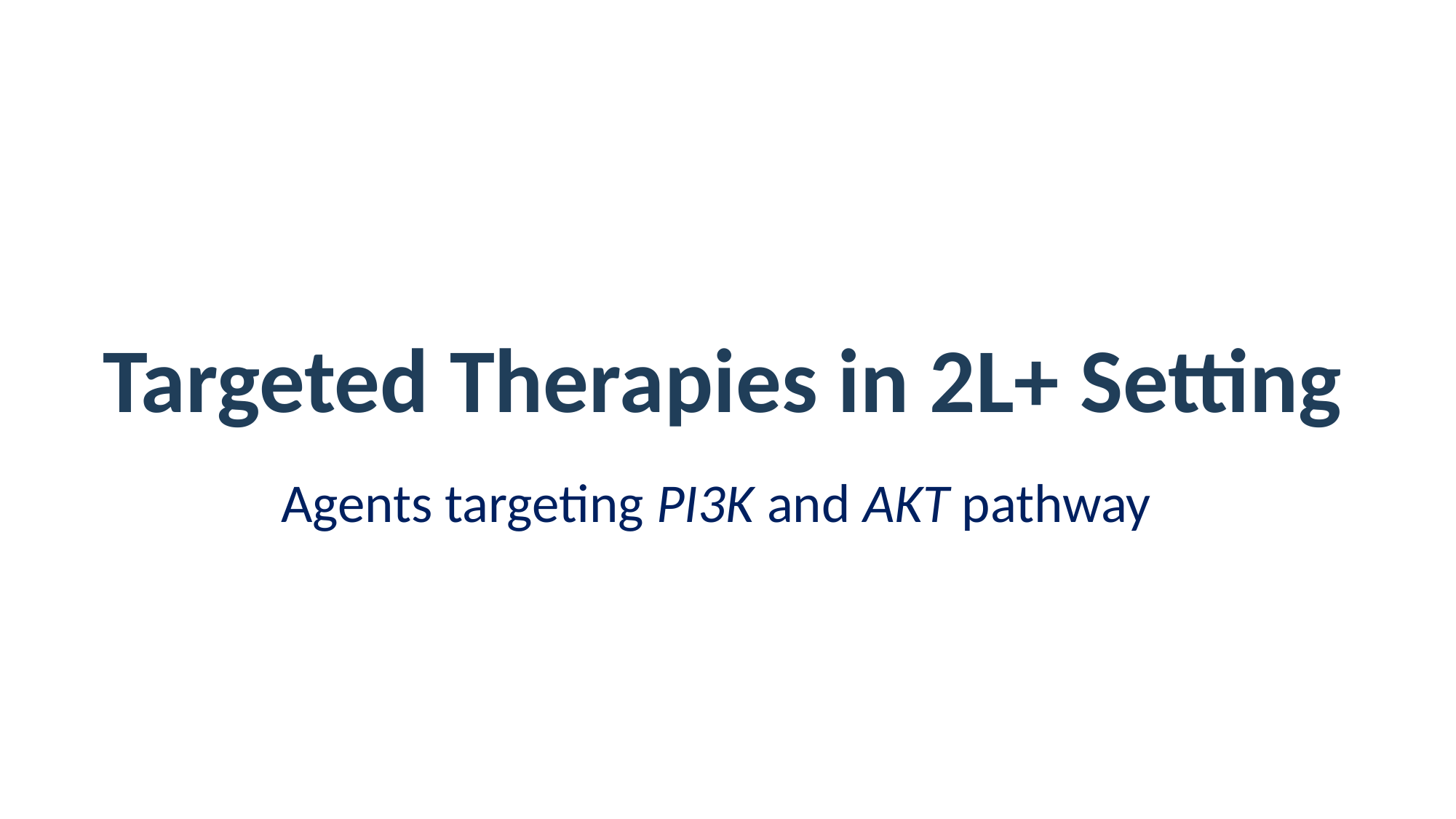

# Targeted Therapies in 2L+ Setting
Agents targeting PI3K and AKT pathway